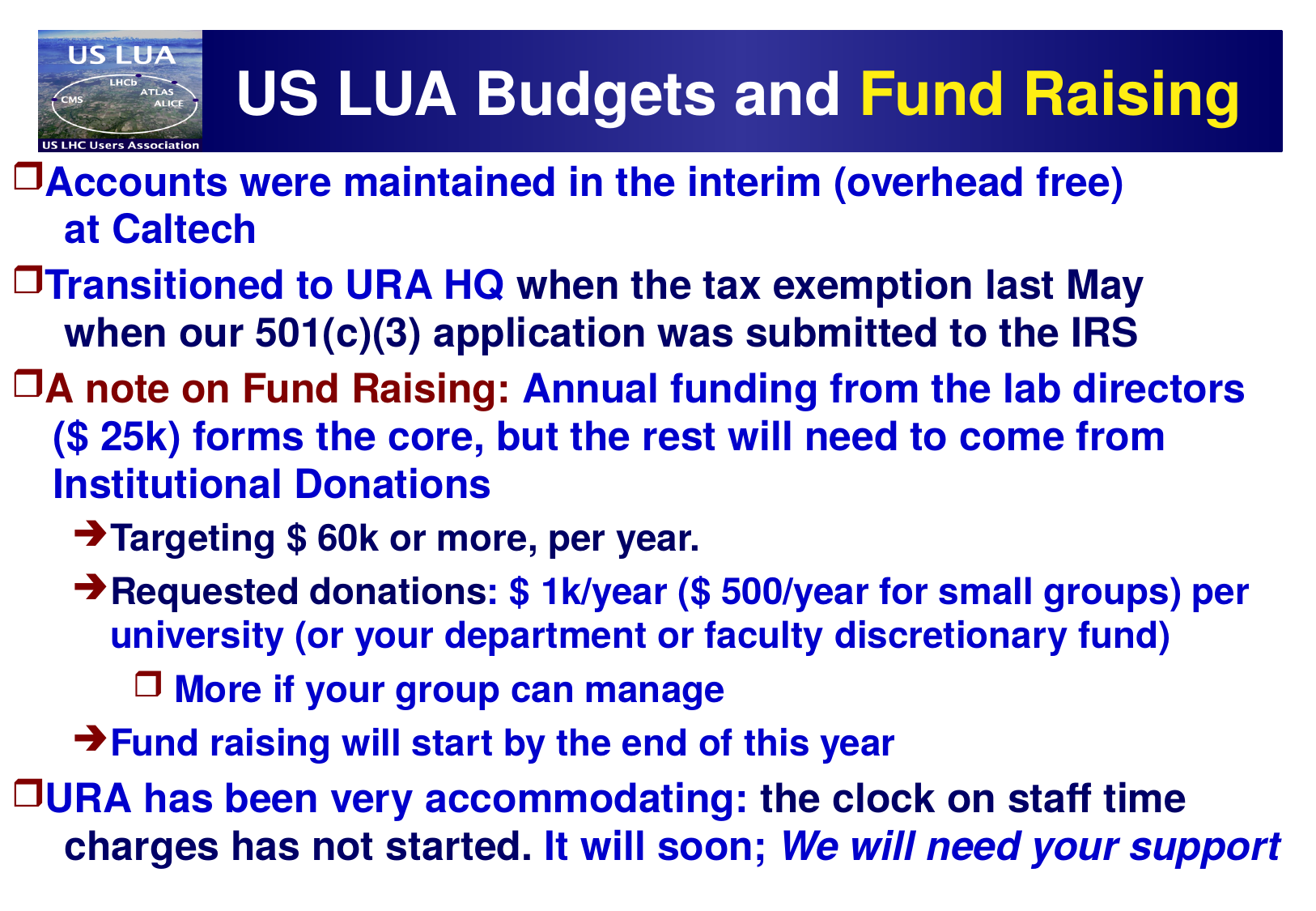

US LUA Budgets and Fund Raising
Accounts were maintained in the interim (overhead free)
  at Caltech
Transitioned to URA HQ when the tax exemption last May
  when our 501(c)(3) application was submitted to the IRS
A note on Fund Raising: Annual funding from the lab directors
 ($ 25k) forms the core, but the rest will need to come from
 Institutional Donations
Targeting $ 60k or more, per year.
Requested donations: $ 1k/year ($ 500/year for small groups) per university (or your department or faculty discretionary fund)
 More if your group can manage
Fund raising will start by the end of this year
URA has been very accommodating: the clock on staff time
  charges has not started. It will soon; We will need your support